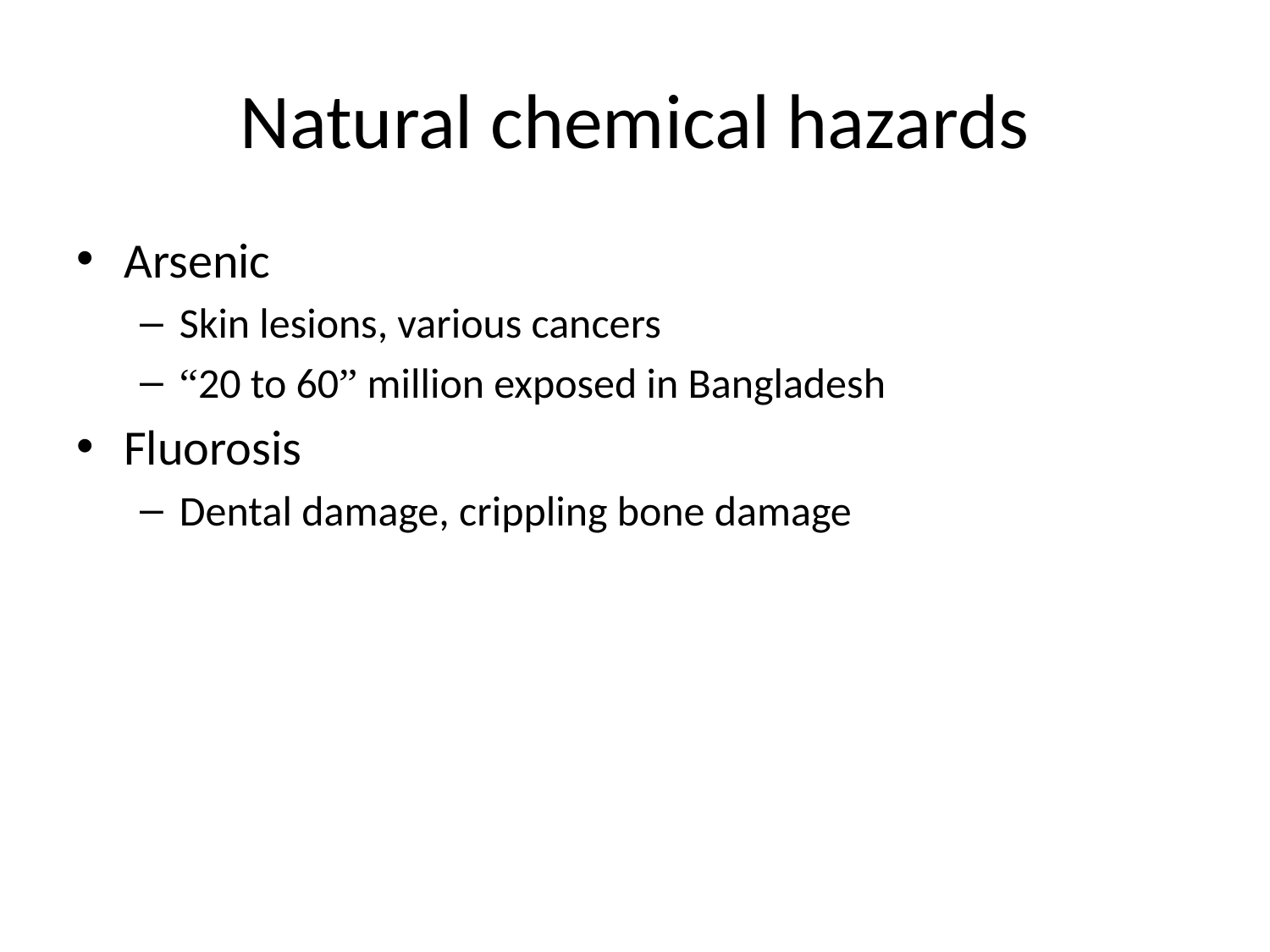

# Natural chemical hazards
Arsenic
Skin lesions, various cancers
“20 to 60” million exposed in Bangladesh
Fluorosis
Dental damage, crippling bone damage